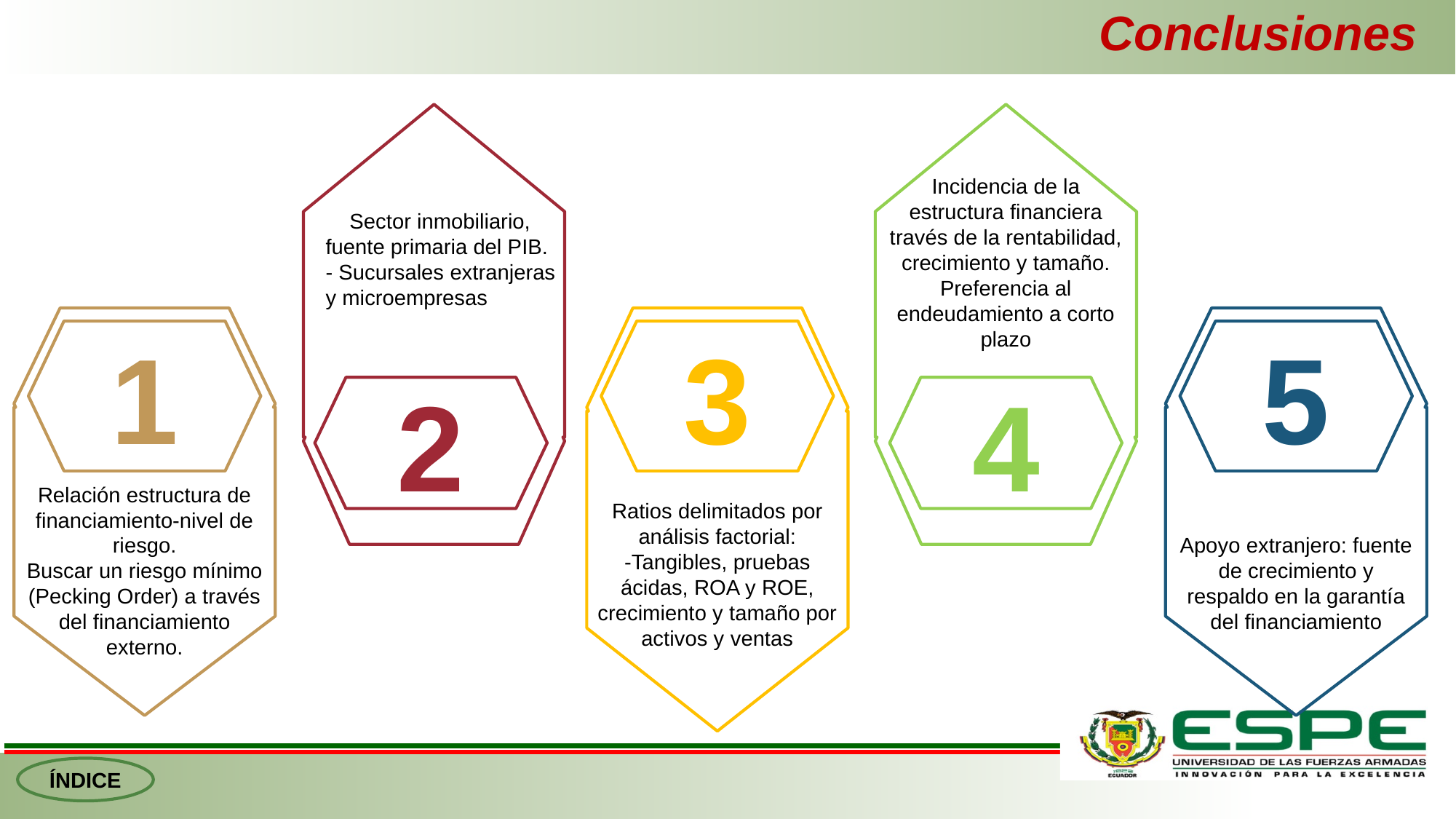

# Conclusiones

Incidencia de la estructura financiera través de la rentabilidad, crecimiento y tamaño. Preferencia al endeudamiento a corto plazo
    Sector inmobiliario, fuente primaria del PIB.
- Sucursales extranjeras y microempresas
Relación estructura de financiamiento-nivel de riesgo.
Buscar un riesgo mínimo (Pecking Order) a través del financiamiento externo.

Ratios delimitados por análisis factorial:
-Tangibles, pruebas ácidas, ROA y ROE, crecimiento y tamaño por activos y ventas

Apoyo extranjero: fuente de crecimiento y respaldo en la garantía del financiamiento

1
3
5
2
4
ÍNDICE